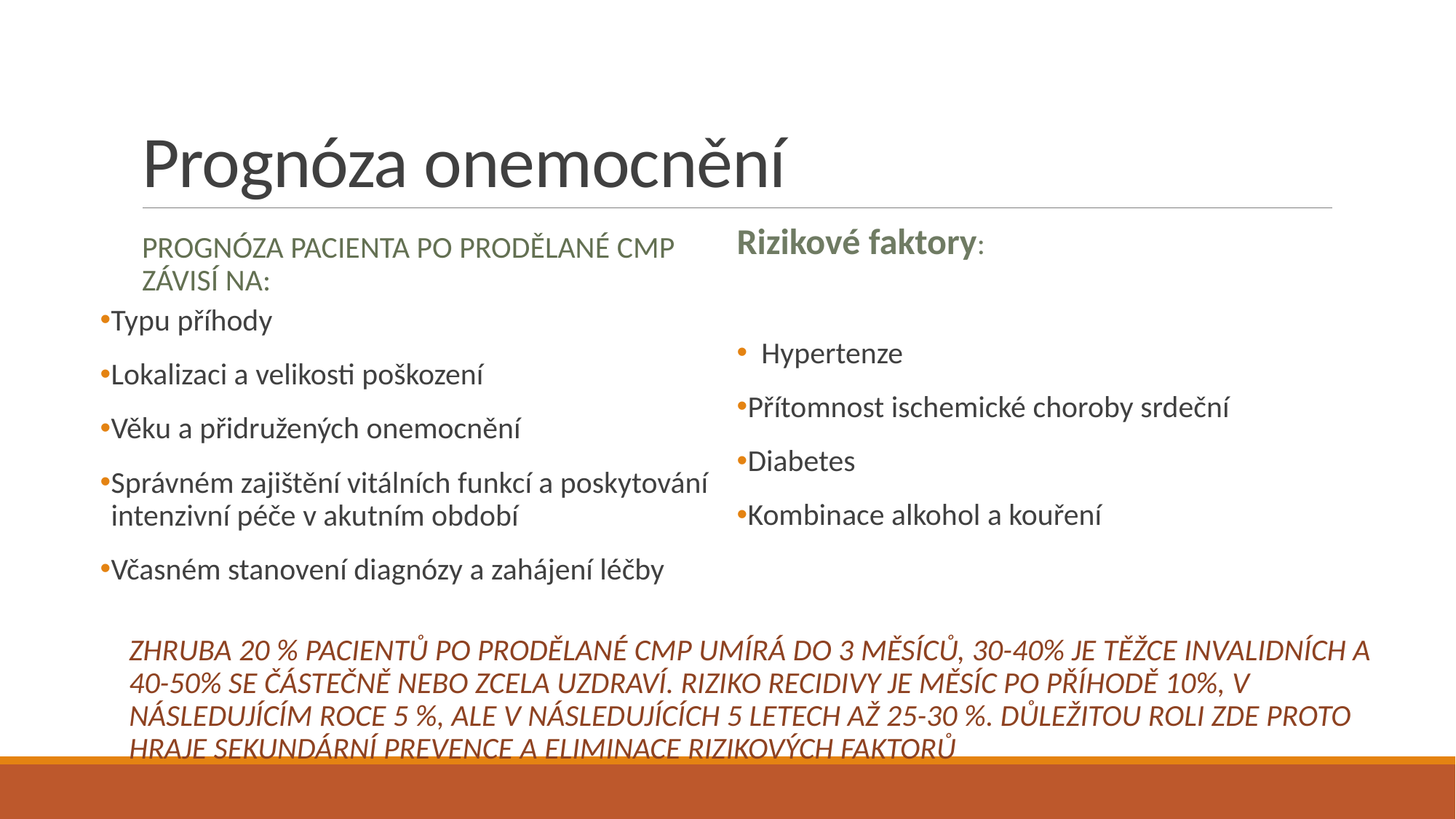

# Prognóza onemocnění
Rizikové faktory:

  Hypertenze
Přítomnost ischemické choroby srdeční
Diabetes
Kombinace alkohol a kouření

Prognóza pacienta po prodělané CMP závisí na:
Typu příhody
Lokalizaci a velikosti poškození
Věku a přidružených onemocnění
Správném zajištění vitálních funkcí a poskytování intenzivní péče v akutním období
Včasném stanovení diagnózy a zahájení léčby
Zhruba 20 % pacientů po prodělané CMP umírá do 3 měsíců, 30-40% je těžce invalidních a 40-50% se částečně nebo zcela uzdraví. Riziko recidivy je měsíc po příhodě 10%, v následujícím roce 5 %, ale v následujících 5 letech až 25-30 %. Důležitou roli zde proto hraje sekundární prevence a eliminace rizikových faktorů